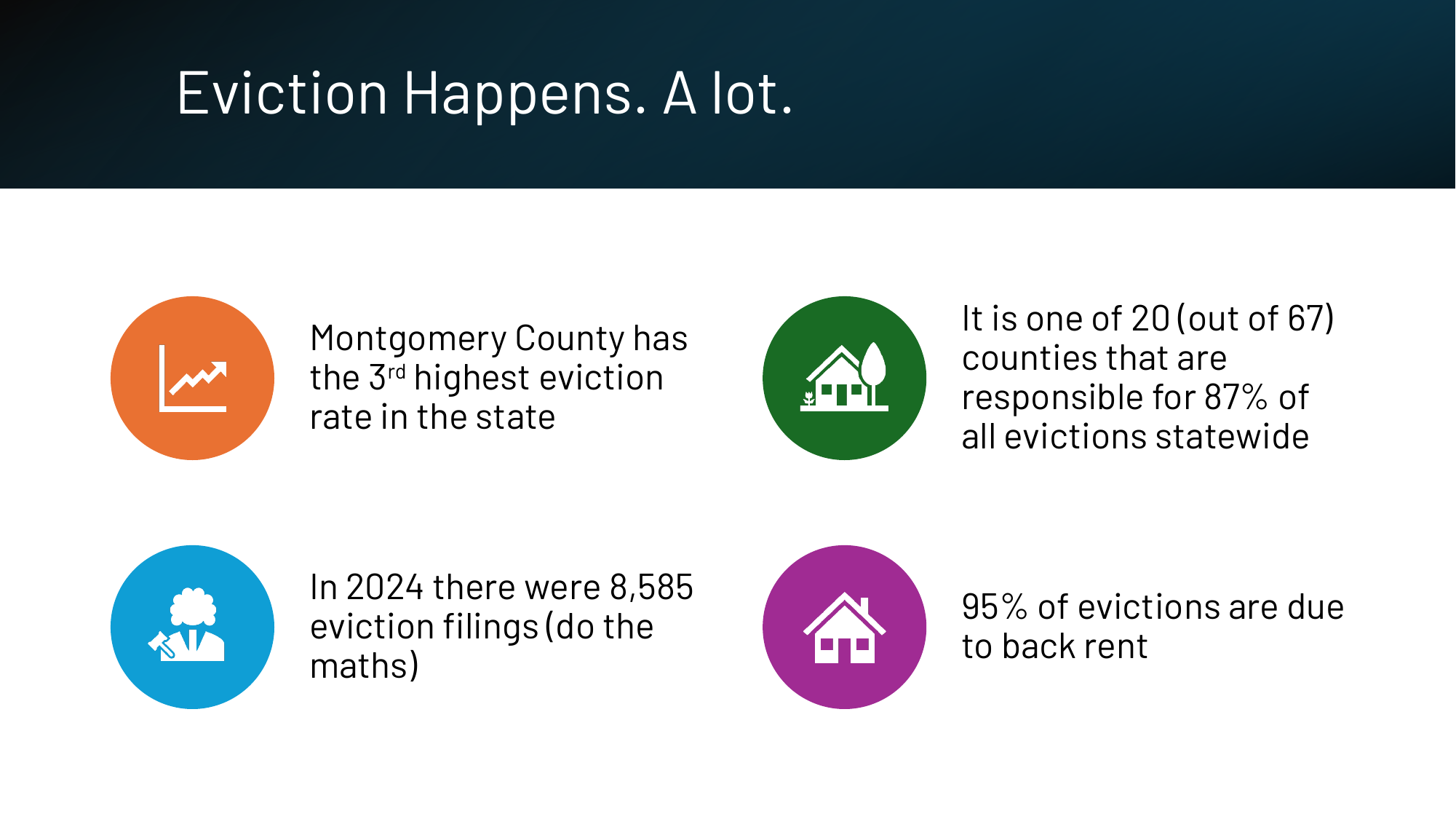

# Eviction Happens. A lot.
Montgomery County has the 3rd highest eviction rate in the state
It is one of 20 (out of 67) counties that are responsible for 87% of all evictions statewide
In 2024 there were 8,585 eviction filings (do the maths)
95% of evictions are due to back rent